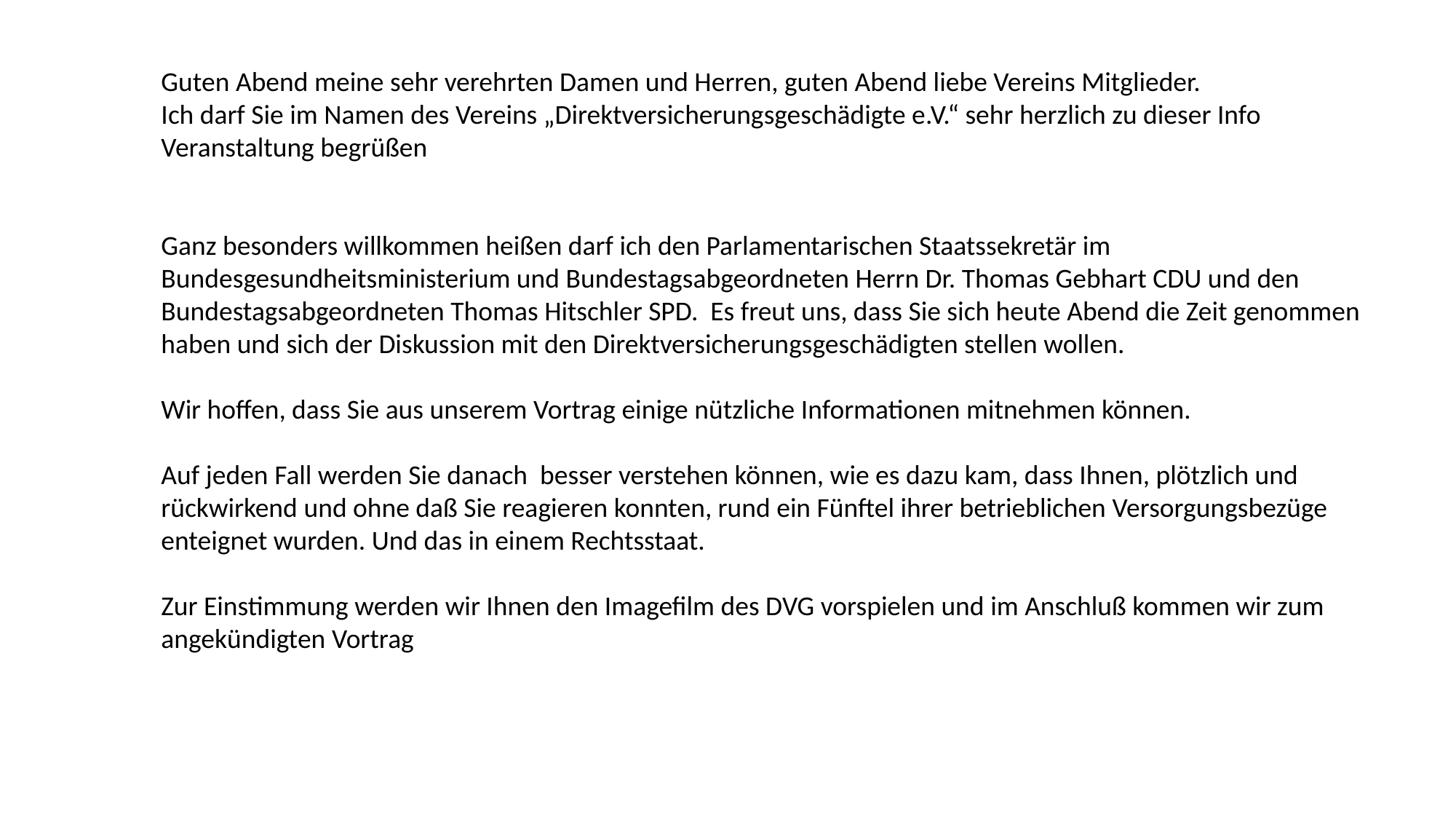

Guten Abend meine sehr verehrten Damen und Herren, guten Abend liebe Vereins Mitglieder.
Ich darf Sie im Namen des Vereins „Direktversicherungsgeschädigte e.V.“ sehr herzlich zu dieser Info Veranstaltung begrüßen

Ganz besonders willkommen heißen darf ich den Parlamentarischen Staatssekretär im Bundesgesundheitsministerium und Bundestagsabgeordneten Herrn Dr. Thomas Gebhart CDU und den Bundestagsabgeordneten Thomas Hitschler SPD.  Es freut uns, dass Sie sich heute Abend die Zeit genommen haben und sich der Diskussion mit den Direktversicherungsgeschädigten stellen wollen.

Wir hoffen, dass Sie aus unserem Vortrag einige nützliche Informationen mitnehmen können.

Auf jeden Fall werden Sie danach  besser verstehen können, wie es dazu kam, dass Ihnen, plötzlich und rückwirkend und ohne daß Sie reagieren konnten, rund ein Fünftel ihrer betrieblichen Versorgungsbezüge enteignet wurden. Und das in einem Rechtsstaat.

Zur Einstimmung werden wir Ihnen den Imagefilm des DVG vorspielen und im Anschluß kommen wir zum angekündigten Vortrag